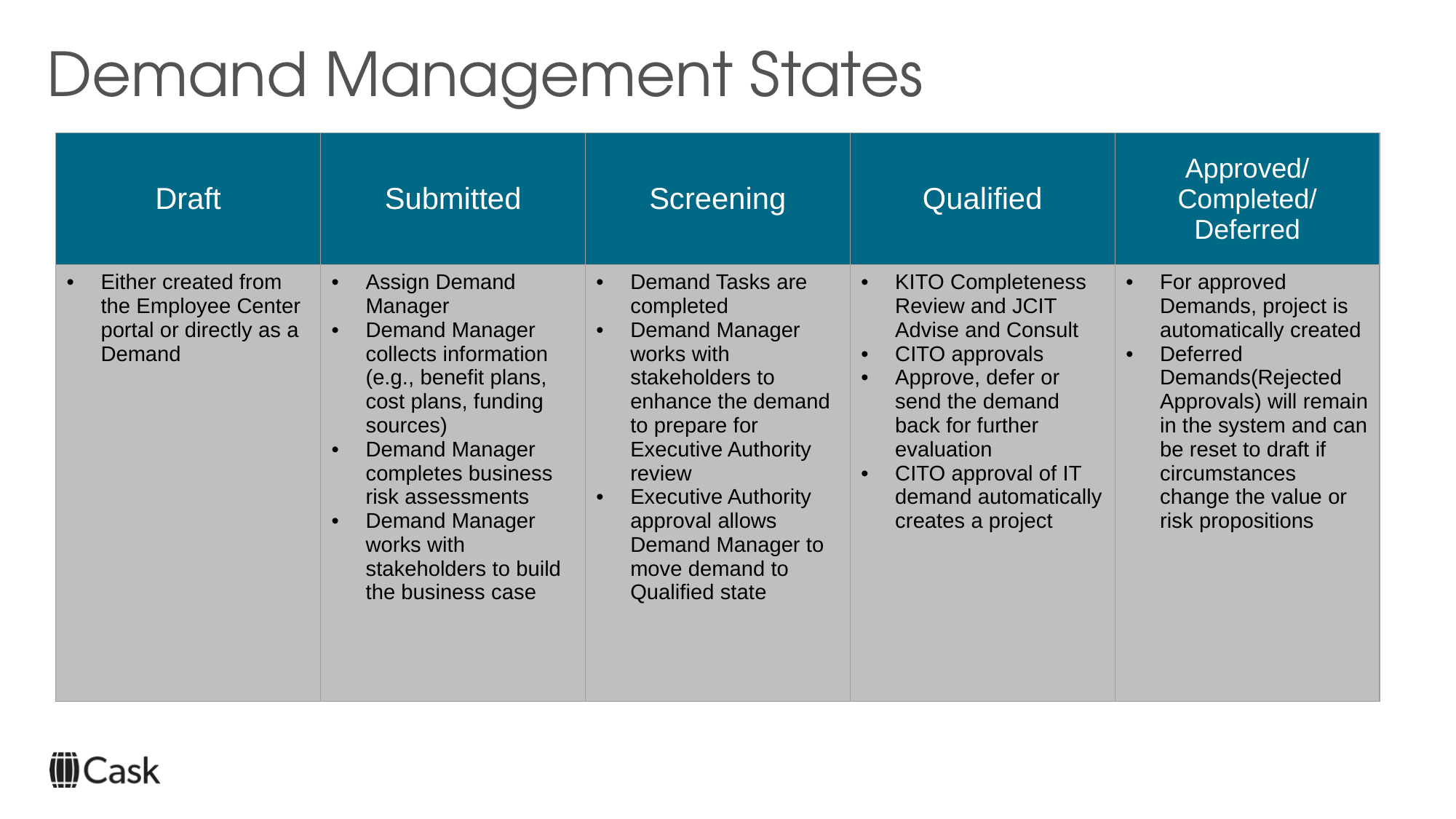

# Demand Management States
| Draft | Submitted | Screening | Qualified | Approved/ Completed/ Deferred |
| --- | --- | --- | --- | --- |
| Either created from the Employee Center portal or directly as a Demand | Assign Demand Manager Demand Manager collects information (e.g., benefit plans, cost plans, funding sources) Demand Manager completes business risk assessments Demand Manager works with stakeholders to build the business case | Demand Tasks are completed Demand Manager works with stakeholders to enhance the demand to prepare for Executive Authority review Executive Authority approval allows Demand Manager to move demand to Qualified state | KITO Completeness Review and JCIT Advise and Consult CITO approvals Approve, defer or send the demand back for further evaluation CITO approval of IT demand automatically creates a project | For approved Demands, project is automatically created Deferred Demands(Rejected Approvals) will remain in the system and can be reset to draft if circumstances change the value or risk propositions |